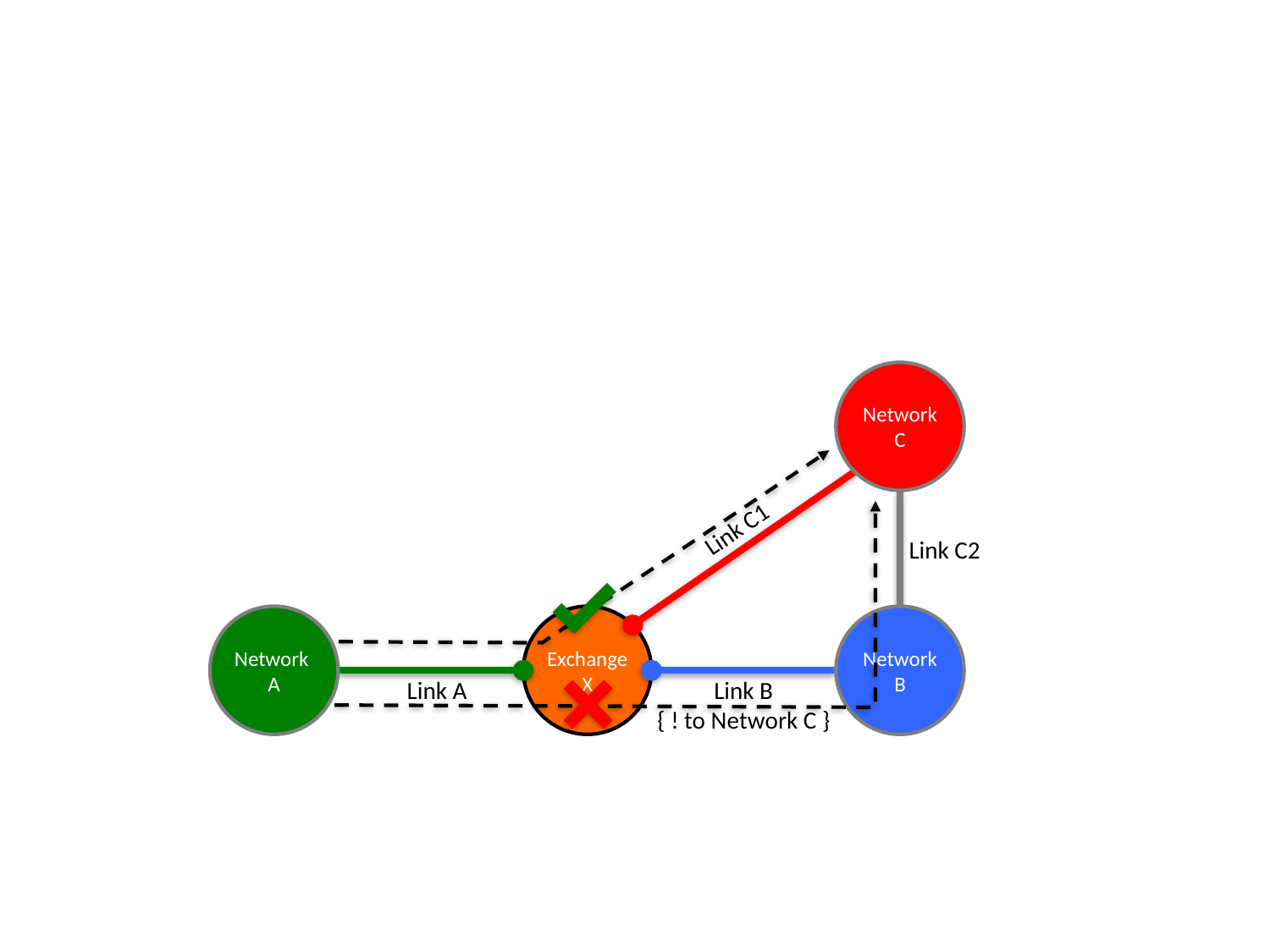

Network
C

Link C1
Link C2

Network  A
Exchange
X
Network
B
Link A
Link B
{ ! to Network C }